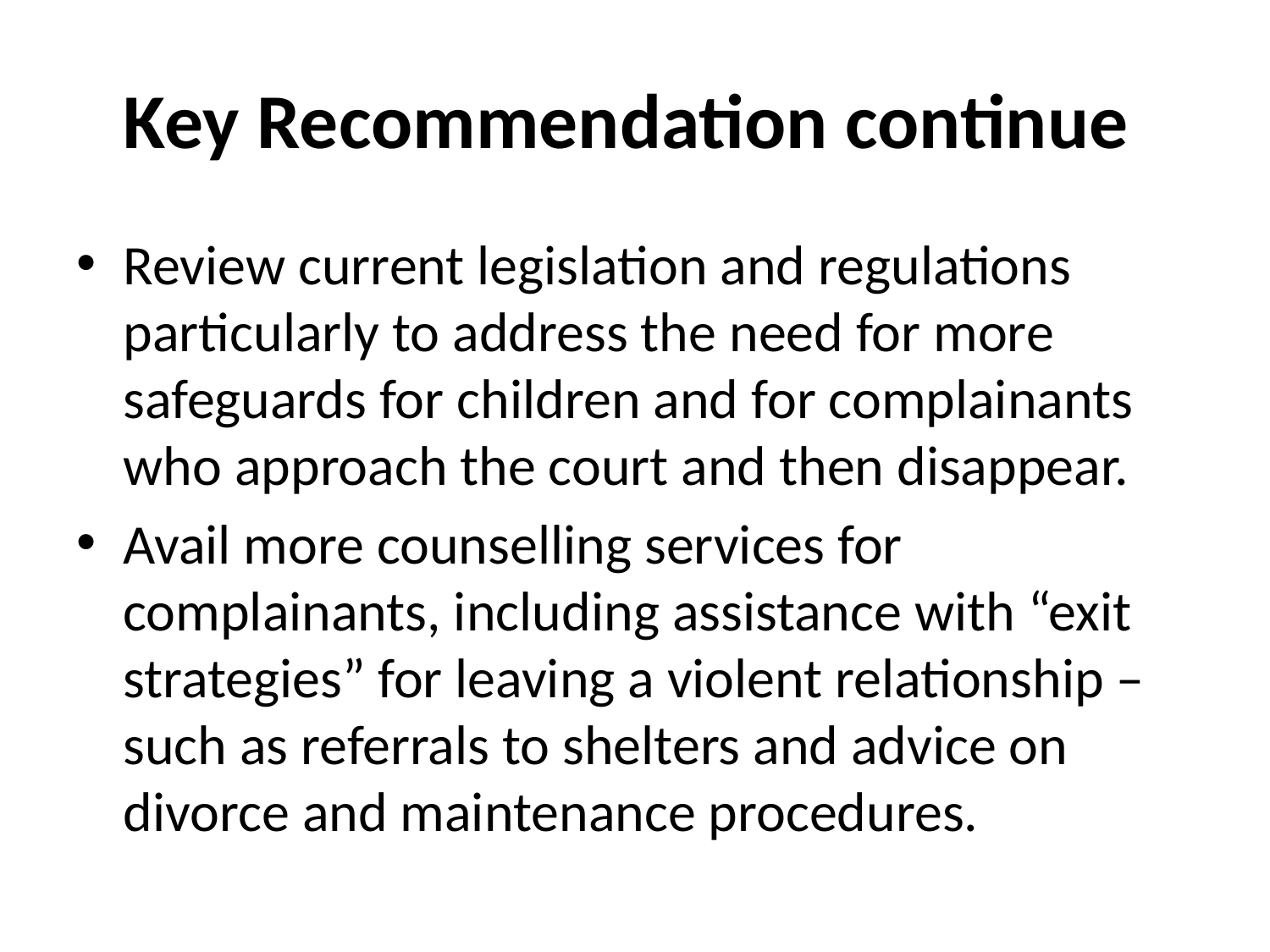

# Key Recommendation continue
Review current legislation and regulations particularly to address the need for more safeguards for children and for complainants who approach the court and then disappear.
Avail more counselling services for complainants, including assistance with “exit strategies” for leaving a violent relationship – such as referrals to shelters and advice on divorce and maintenance procedures.